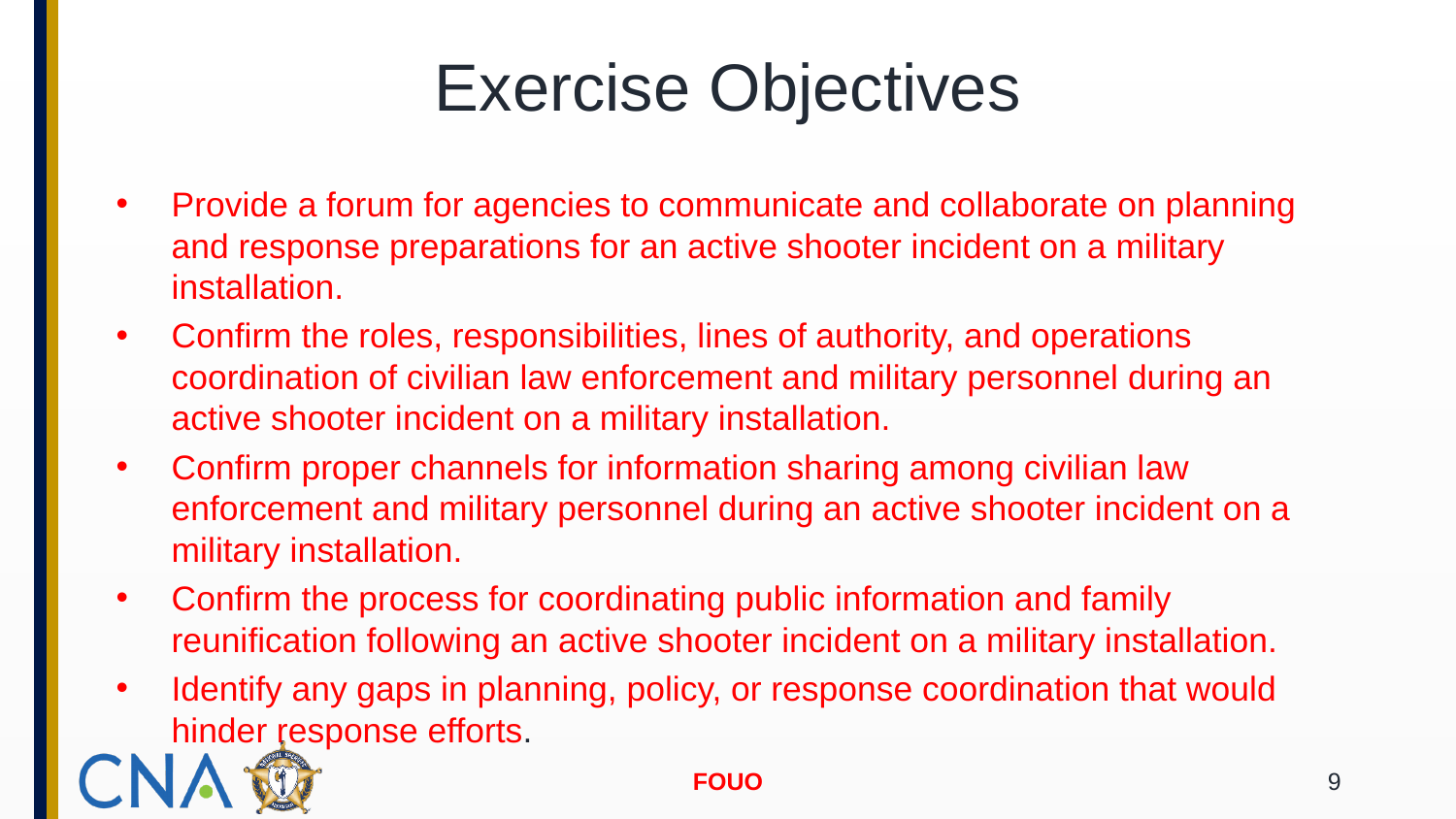

# Exercise Objectives
Provide a forum for agencies to communicate and collaborate on planning and response preparations for an active shooter incident on a military installation.
Confirm the roles, responsibilities, lines of authority, and operations coordination of civilian law enforcement and military personnel during an active shooter incident on a military installation.
Confirm proper channels for information sharing among civilian law enforcement and military personnel during an active shooter incident on a military installation.
Confirm the process for coordinating public information and family reunification following an active shooter incident on a military installation.
Identify any gaps in planning, policy, or response coordination that would hinder response efforts.

FOUO
9